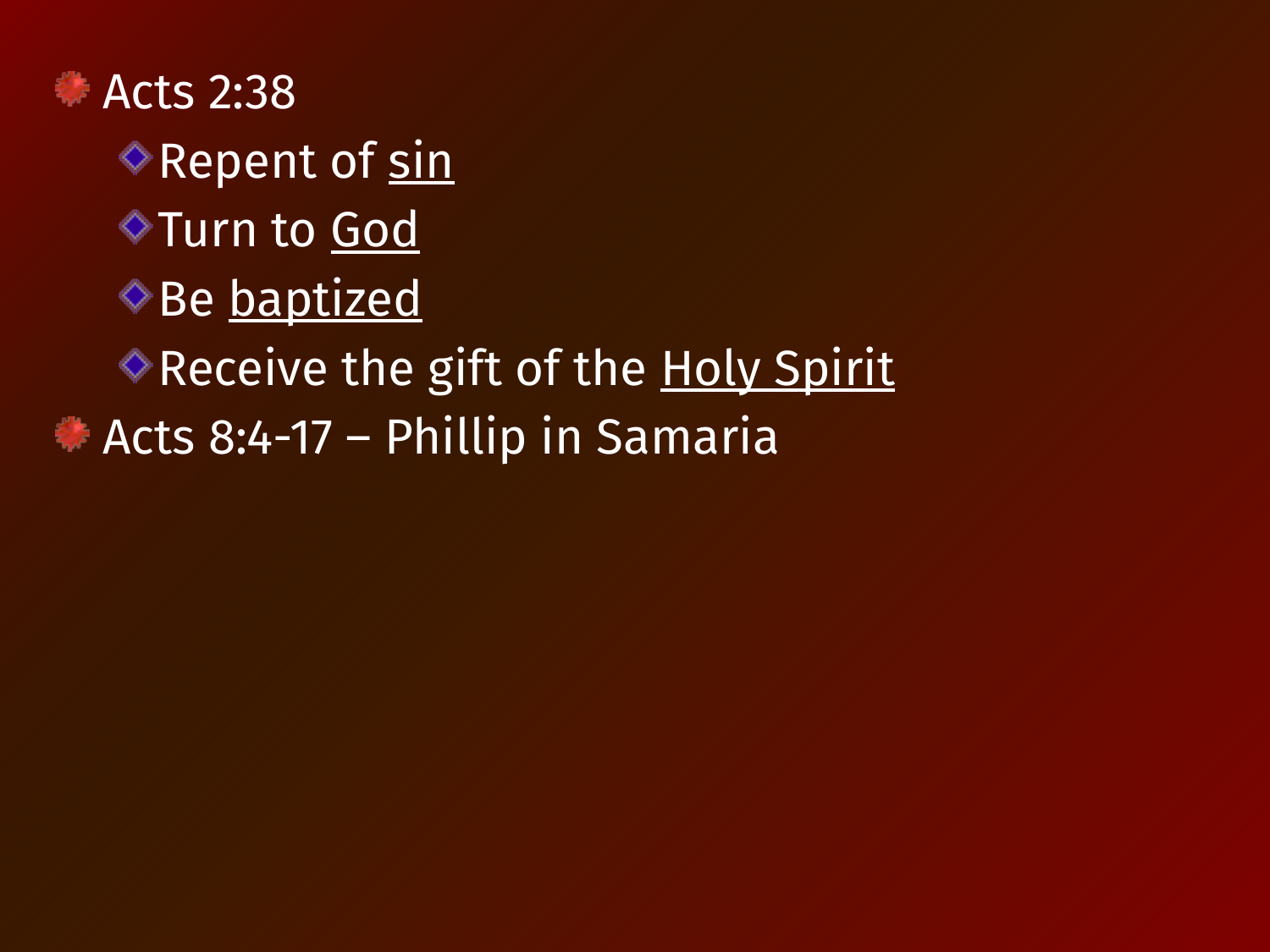

Acts 2:38
Repent of sin
Turn to God
Be baptized
Receive the gift of the Holy Spirit
Acts 8:4-17 – Phillip in Samaria